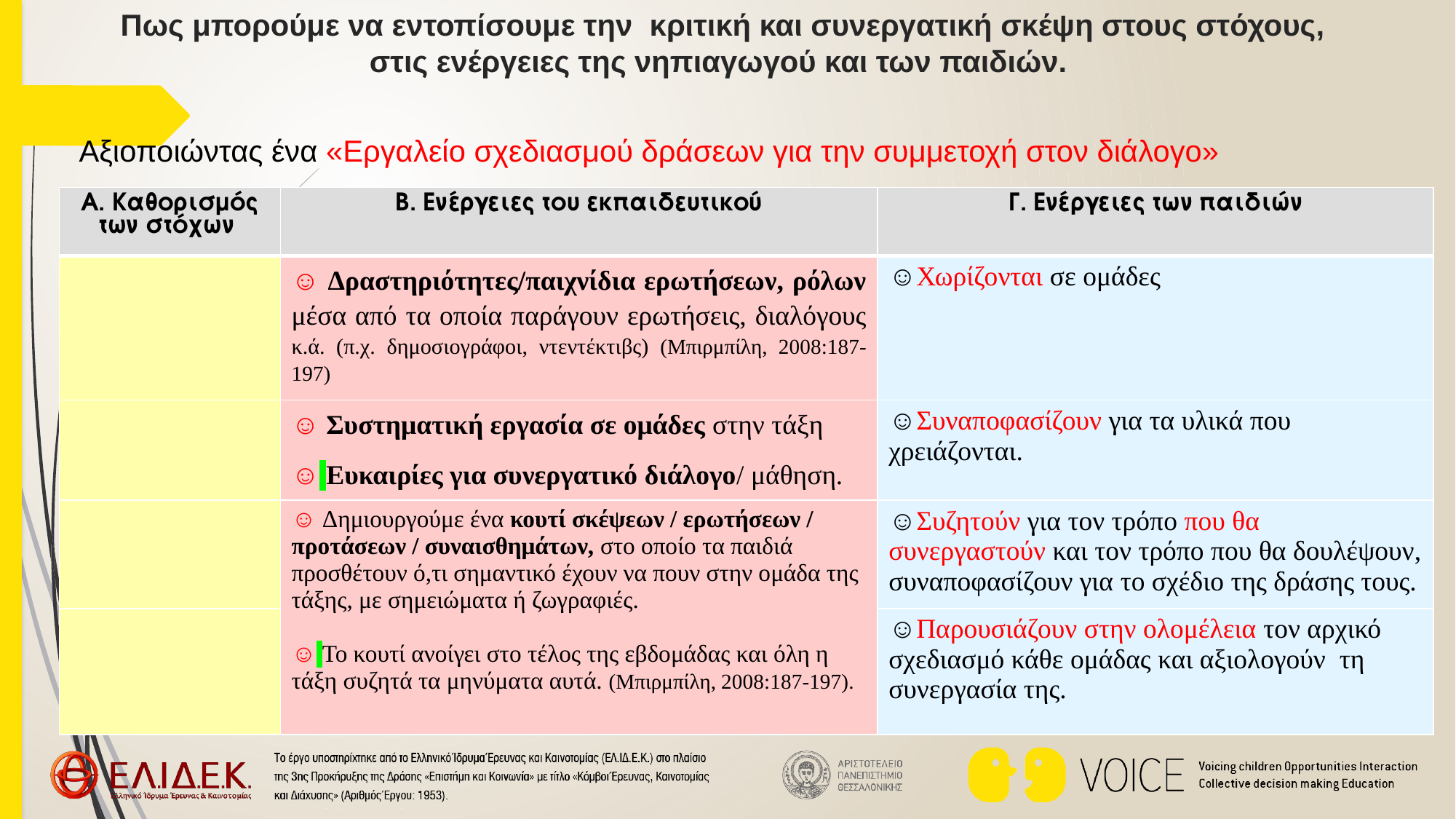

# Πως μπορούμε να εντοπίσουμε την  κριτική και συνεργατική σκέψη στους στόχους, στις ενέργειες της νηπιαγωγού και των παιδιών.
Αξιοποιώντας ένα «Εργαλείο σχεδιασμού δράσεων για την συμμετοχή στον διάλογο»

| Α. Καθορισμός των στόχων | Β. Ενέργειες του εκπαιδευτικού | Γ. Ενέργειες των παιδιών |
| --- | --- | --- |
|  | ☺ Δραστηριότητες/παιχνίδια ερωτήσεων, ρόλων μέσα από τα οποία παράγουν ερωτήσεις, διαλόγους κ.ά. (π.χ. δημοσιογράφοι, ντεντέκτιβς) (Μπιρμπίλη, 2008:187-197) | ☺Χωρίζονται σε ομάδες |
|  | ☺ Συστηματική εργασία σε ομάδες στην τάξη ☺ Ευκαιρίες για συνεργατικό διάλογο/ μάθηση. | ☺Συναποφασίζουν για τα υλικά που χρειάζονται. |
|  | ☺ Δημιουργούμε ένα κουτί σκέψεων / ερωτήσεων / προτάσεων / συναισθημάτων, στο οποίο τα παιδιά προσθέτουν ό,τι σημαντικό έχουν να πουν στην ομάδα της τάξης, με σημειώματα ή ζωγραφιές. ☺ Το κουτί ανοίγει στο τέλος της εβδομάδας και όλη η τάξη συζητά τα μηνύματα αυτά. (Μπιρμπίλη, 2008:187-197). | ☺Συζητούν για τον τρόπο που θα συνεργαστούν και τον τρόπο που θα δουλέψουν, συναποφασίζουν για το σχέδιο της δράσης τους. |
|  |  | ☺Παρουσιάζουν στην ολομέλεια τον αρχικό σχεδιασμό κάθε ομάδας και αξιολογούν τη συνεργασία της. |